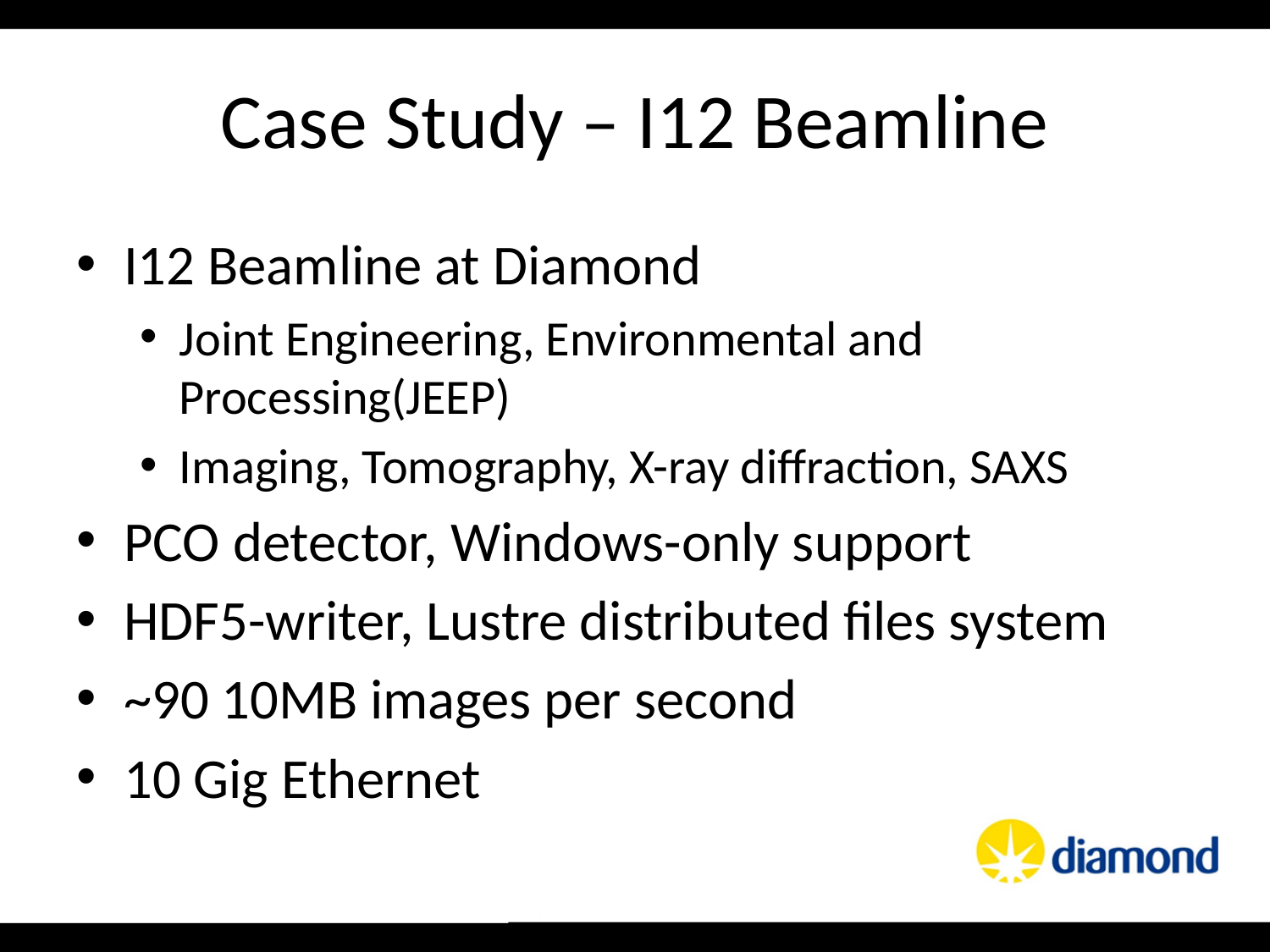

# Case Study – I12 Beamline
I12 Beamline at Diamond
Joint Engineering, Environmental and Processing(JEEP)
Imaging, Tomography, X-ray diffraction, SAXS
PCO detector, Windows-only support
HDF5-writer, Lustre distributed files system
~90 10MB images per second
10 Gig Ethernet